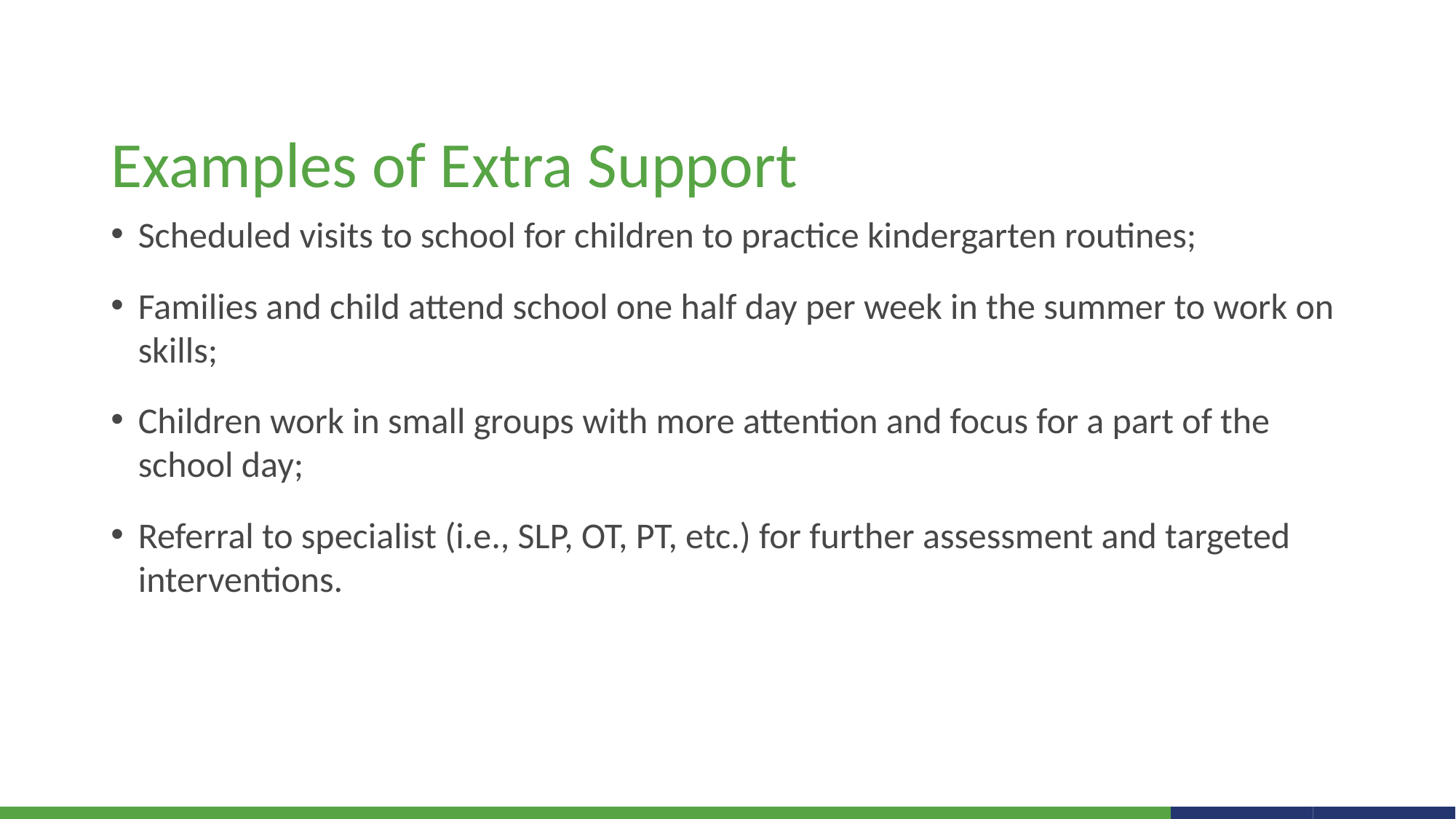

Examples of Extra Support
Scheduled visits to school for children to practice kindergarten routines;
Families and child attend school one half day per week in the summer to work on skills;
Children work in small groups with more attention and focus for a part of the school day;
Referral to specialist (i.e., SLP, OT, PT, etc.) for further assessment and targeted interventions.